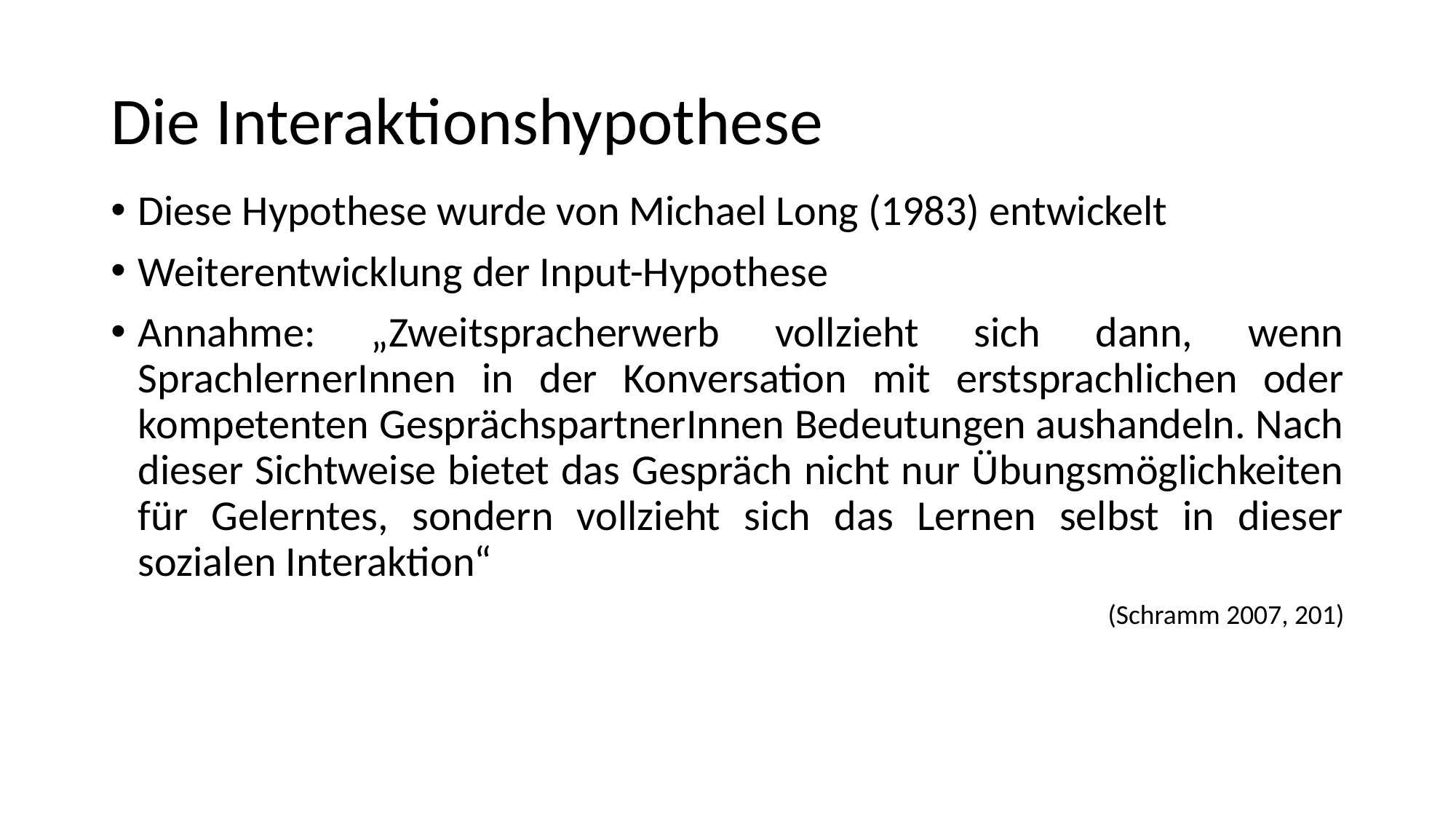

# Die Interaktionshypothese
Diese Hypothese wurde von Michael Long (1983) entwickelt
Weiterentwicklung der Input-Hypothese
Annahme: „Zweitspracherwerb vollzieht sich dann, wenn SprachlernerInnen in der Konversation mit erstsprachlichen oder kompetenten GesprächspartnerInnen Bedeutungen aushandeln. Nach dieser Sichtweise bietet das Gespräch nicht nur Übungsmöglichkeiten für Gelerntes, sondern vollzieht sich das Lernen selbst in dieser sozialen Interaktion“
(Schramm 2007, 201)